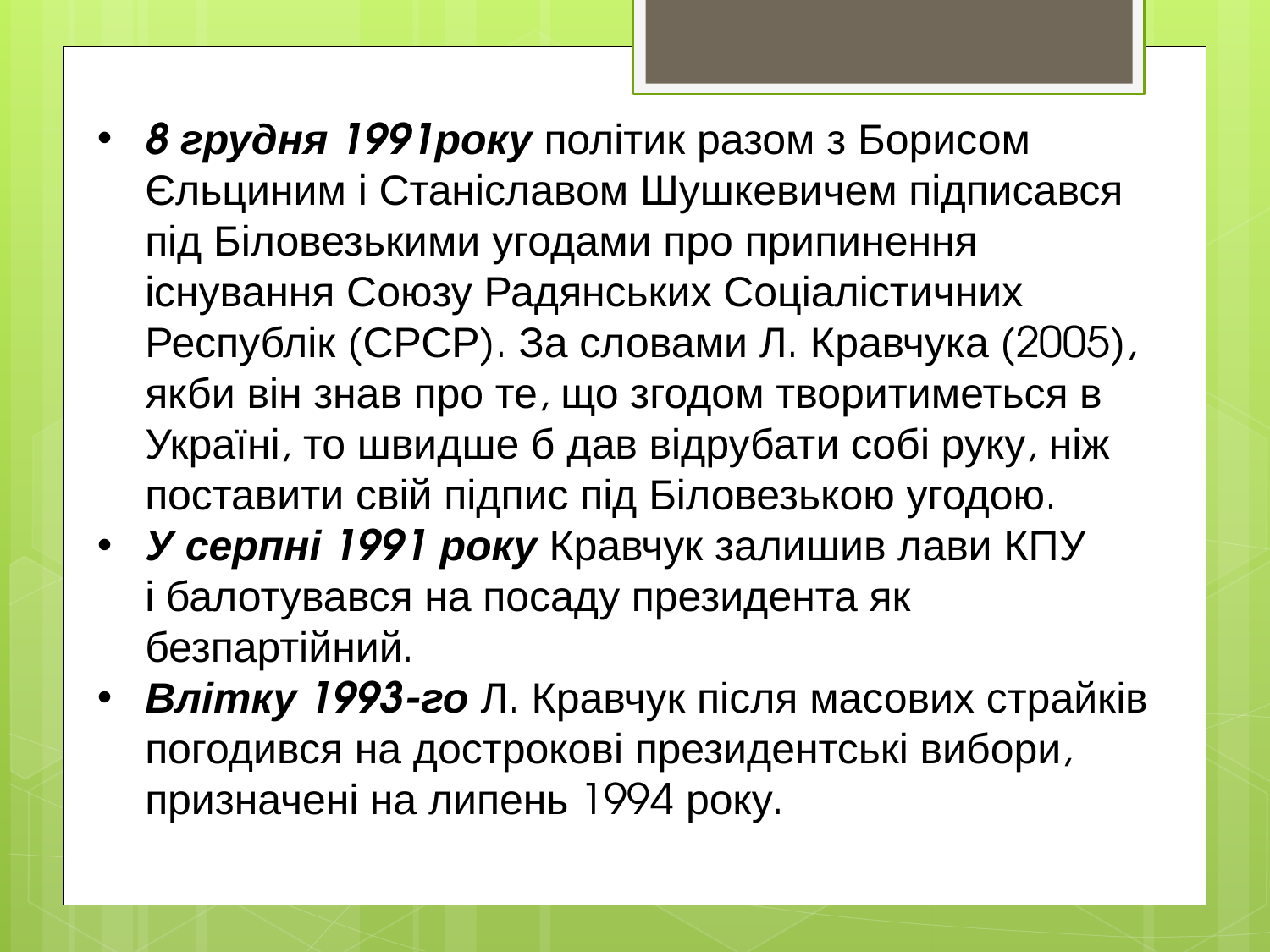

8 грудня 1991року політик разом з Борисом Єльциним і Станіславом Шушкевичем підписався під Біловезькими угодами про припинення існування Союзу Радянських Соціалістичних Республік (СРСР). За словами Л. Кравчука (2005), якби він знав про те, що згодом творитиметься в Україні, то швидше б дав відрубати собі руку, ніж поставити свій підпис під Біловезькою угодою.
У серпні 1991 року Кравчук залишив лави КПУ і балотувався на посаду президента як безпартійний.
Влітку 1993-го Л. Кравчук після масових страйків погодився на дострокові президентські вибори, призначені на липень 1994 року.